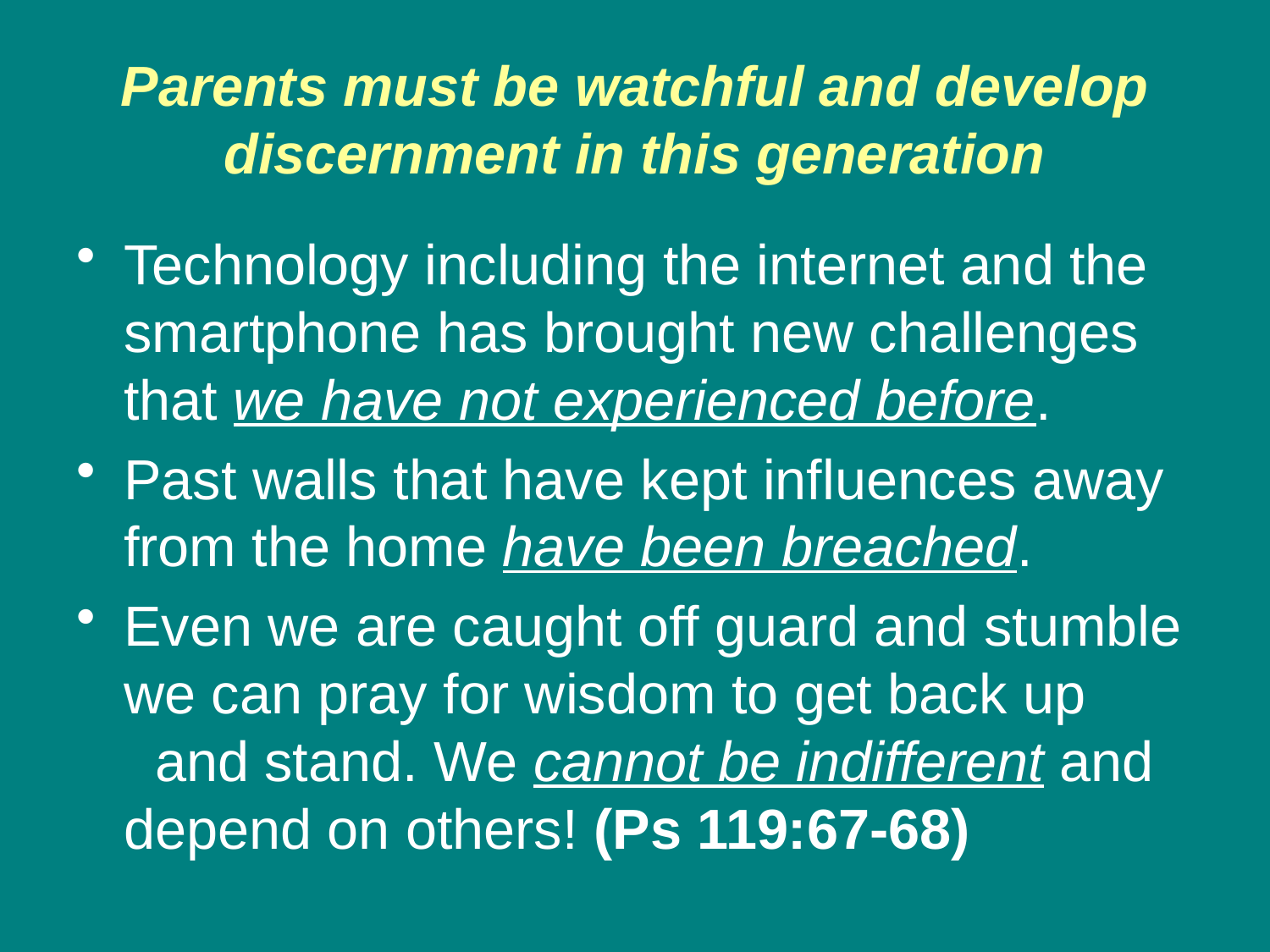

# Parents must be watchful and develop discernment in this generation
Technology including the internet and the smartphone has brought new challenges that we have not experienced before.
Past walls that have kept influences away from the home have been breached.
Even we are caught off guard and stumble we can pray for wisdom to get back up         and stand. We cannot be indifferent and depend on others! (Ps 119:67-68)